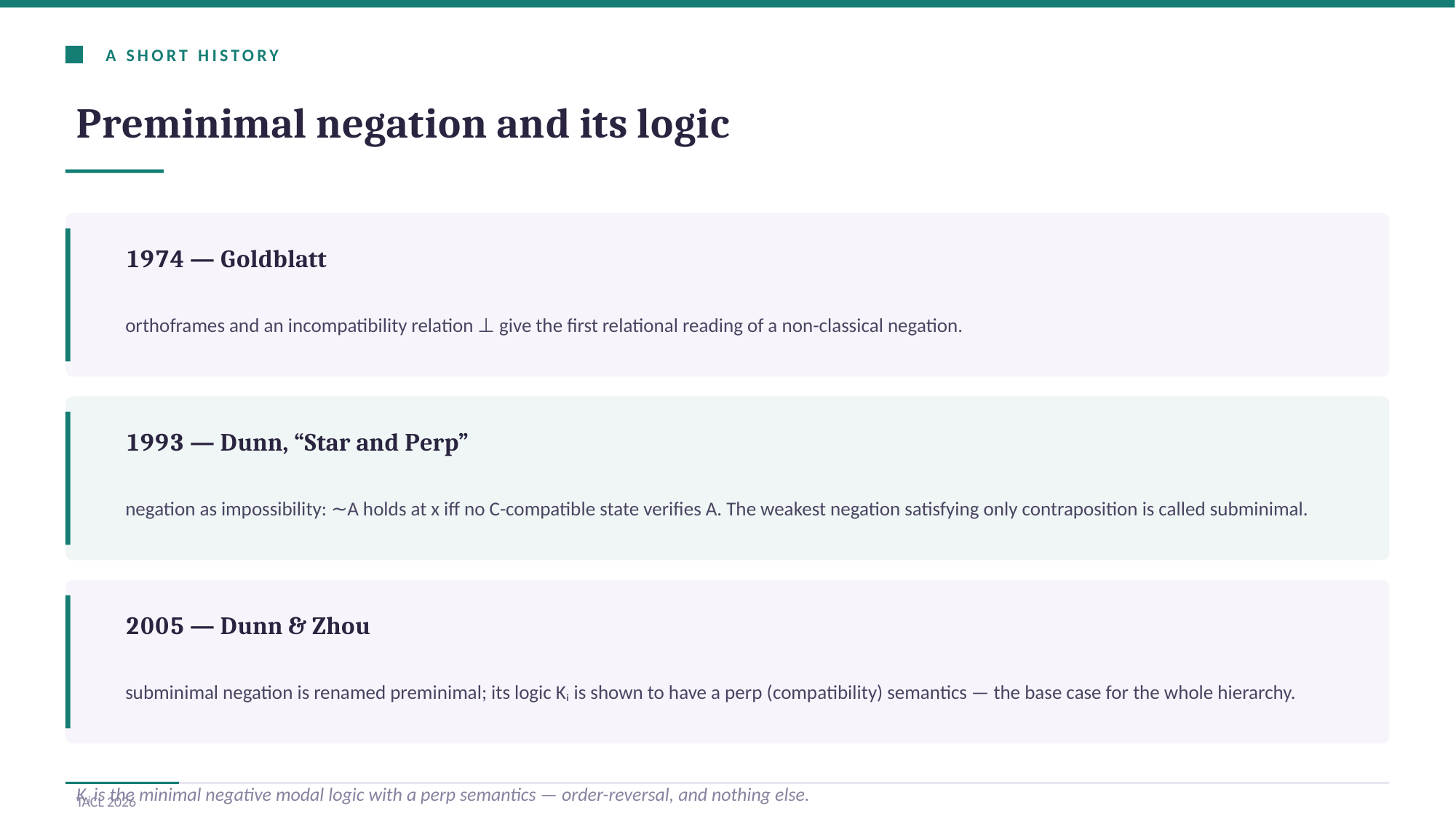

A SHORT HISTORY

Preminimal negation and its logic

1974 — Goldblatt
orthoframes and an incompatibility relation ⊥ give the first relational reading of a non-classical negation.

1993 — Dunn, “Star and Perp”
negation as impossibility: ∼A holds at x iff no C-compatible state verifies A. The weakest negation satisfying only contraposition is called subminimal.

2005 — Dunn & Zhou
subminimal negation is renamed preminimal; its logic Kᵢ is shown to have a perp (compatibility) semantics — the base case for the whole hierarchy.
Kᵢ is the minimal negative modal logic with a perp semantics — order-reversal, and nothing else.

TACL 2026